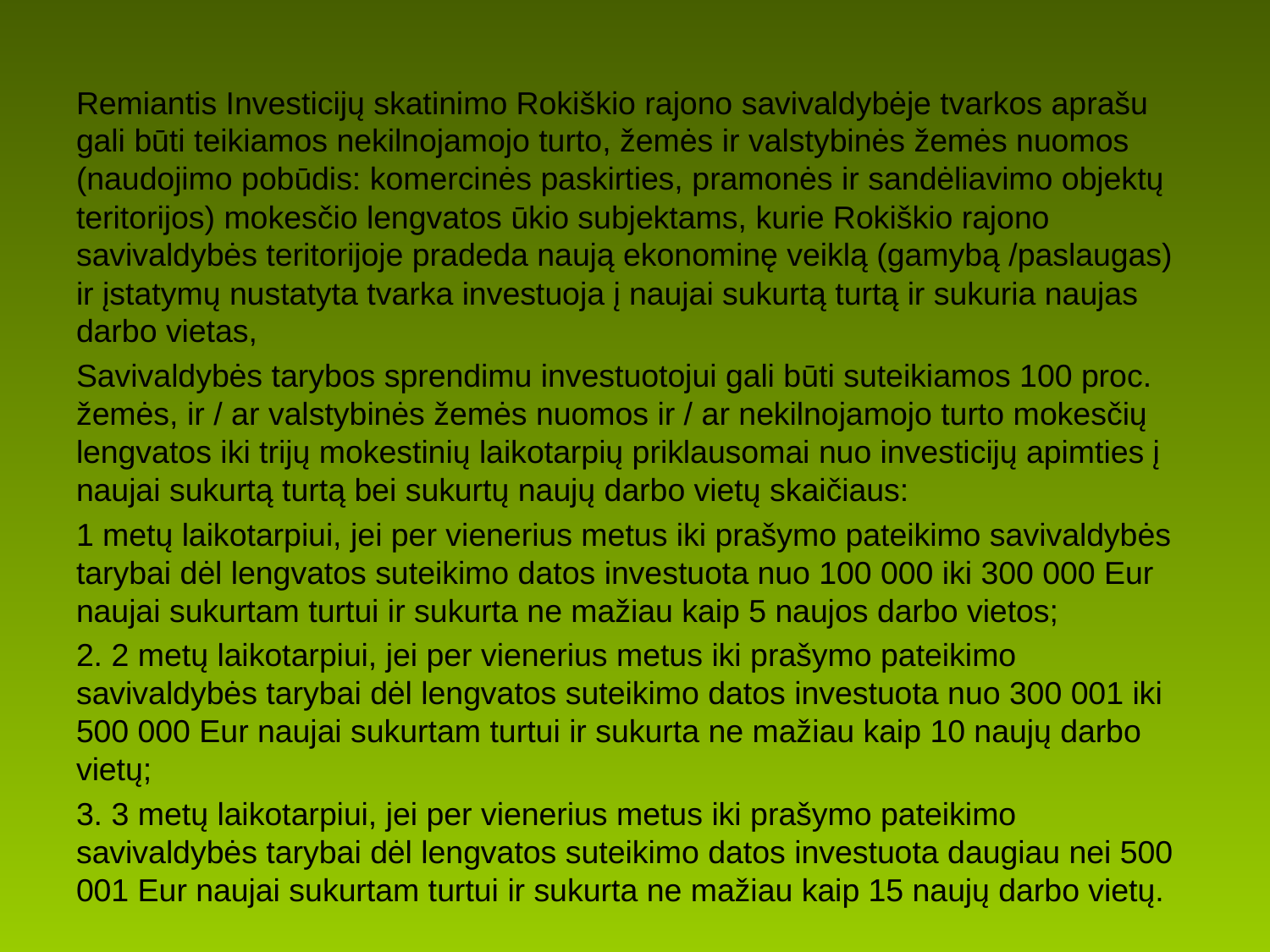

#
Remiantis Investicijų skatinimo Rokiškio rajono savivaldybėje tvarkos aprašu gali būti teikiamos nekilnojamojo turto, žemės ir valstybinės žemės nuomos (naudojimo pobūdis: komercinės paskirties, pramonės ir sandėliavimo objektų teritorijos) mokesčio lengvatos ūkio subjektams, kurie Rokiškio rajono savivaldybės teritorijoje pradeda naują ekonominę veiklą (gamybą /paslaugas) ir įstatymų nustatyta tvarka investuoja į naujai sukurtą turtą ir sukuria naujas darbo vietas,
Savivaldybės tarybos sprendimu investuotojui gali būti suteikiamos 100 proc. žemės, ir / ar valstybinės žemės nuomos ir / ar nekilnojamojo turto mokesčių lengvatos iki trijų mokestinių laikotarpių priklausomai nuo investicijų apimties į naujai sukurtą turtą bei sukurtų naujų darbo vietų skaičiaus:
1 metų laikotarpiui, jei per vienerius metus iki prašymo pateikimo savivaldybės tarybai dėl lengvatos suteikimo datos investuota nuo 100 000 iki 300 000 Eur naujai sukurtam turtui ir sukurta ne mažiau kaip 5 naujos darbo vietos;
2. 2 metų laikotarpiui, jei per vienerius metus iki prašymo pateikimo savivaldybės tarybai dėl lengvatos suteikimo datos investuota nuo 300 001 iki 500 000 Eur naujai sukurtam turtui ir sukurta ne mažiau kaip 10 naujų darbo vietų;
3. 3 metų laikotarpiui, jei per vienerius metus iki prašymo pateikimo savivaldybės tarybai dėl lengvatos suteikimo datos investuota daugiau nei 500 001 Eur naujai sukurtam turtui ir sukurta ne mažiau kaip 15 naujų darbo vietų.